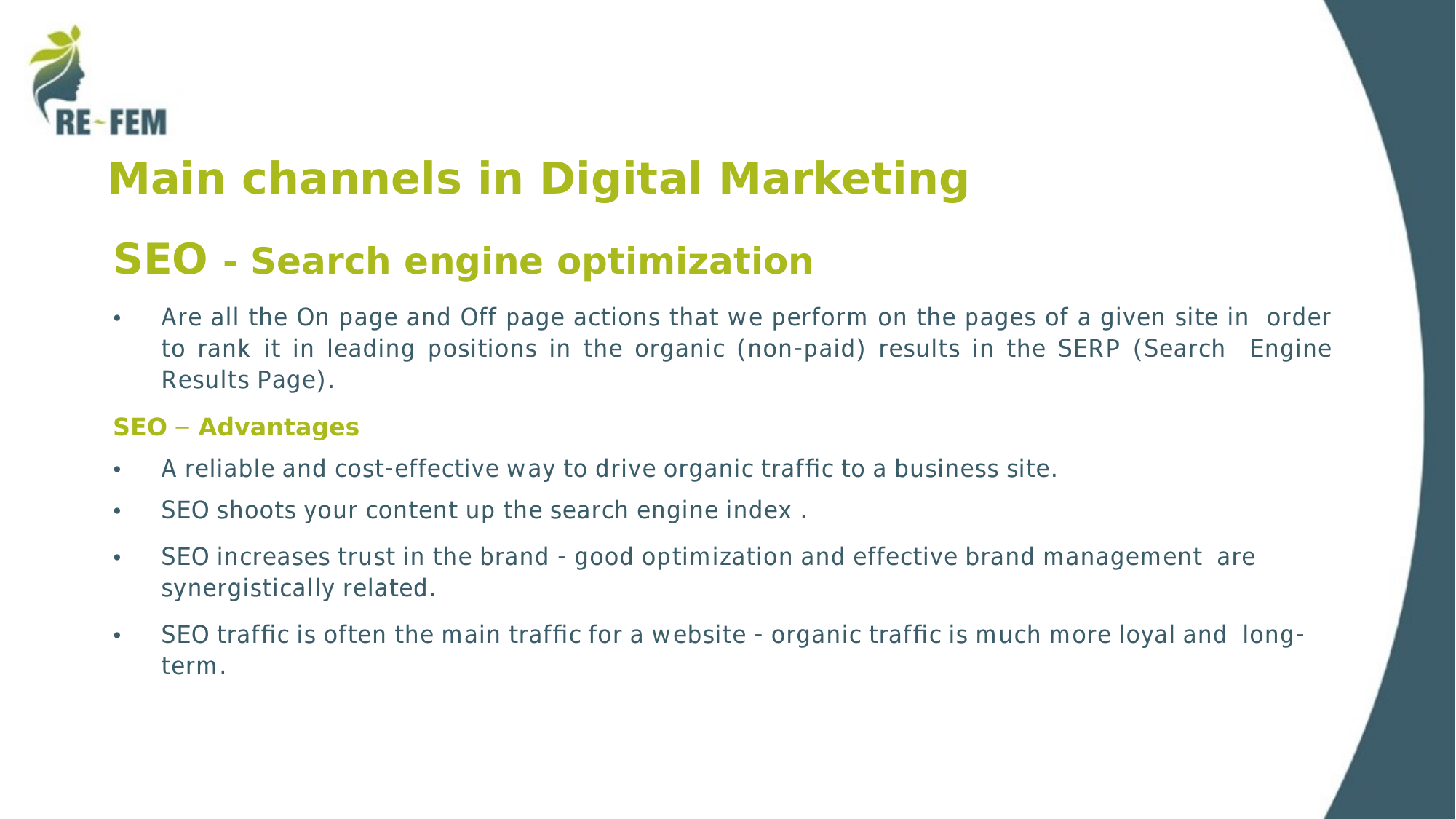

# Main channels in Digital Marketing
SEO - Search engine optimization
Are all the On page and Off page actions that we perform on the pages of a given site in  order to rank it in leading positions in the organic (non-paid) results in the SERP (Search  Engine Results Page).
SEO – Advantages
A reliable and cost-effective way to drive organic traffic to a business site.
SEO shoots your content up the search engine index .
SEO increases trust in the brand - good optimization and effective brand management  are synergistically related.
SEO traffic is often the main traffic for a website - organic traffic is much more loyal and  long-term.